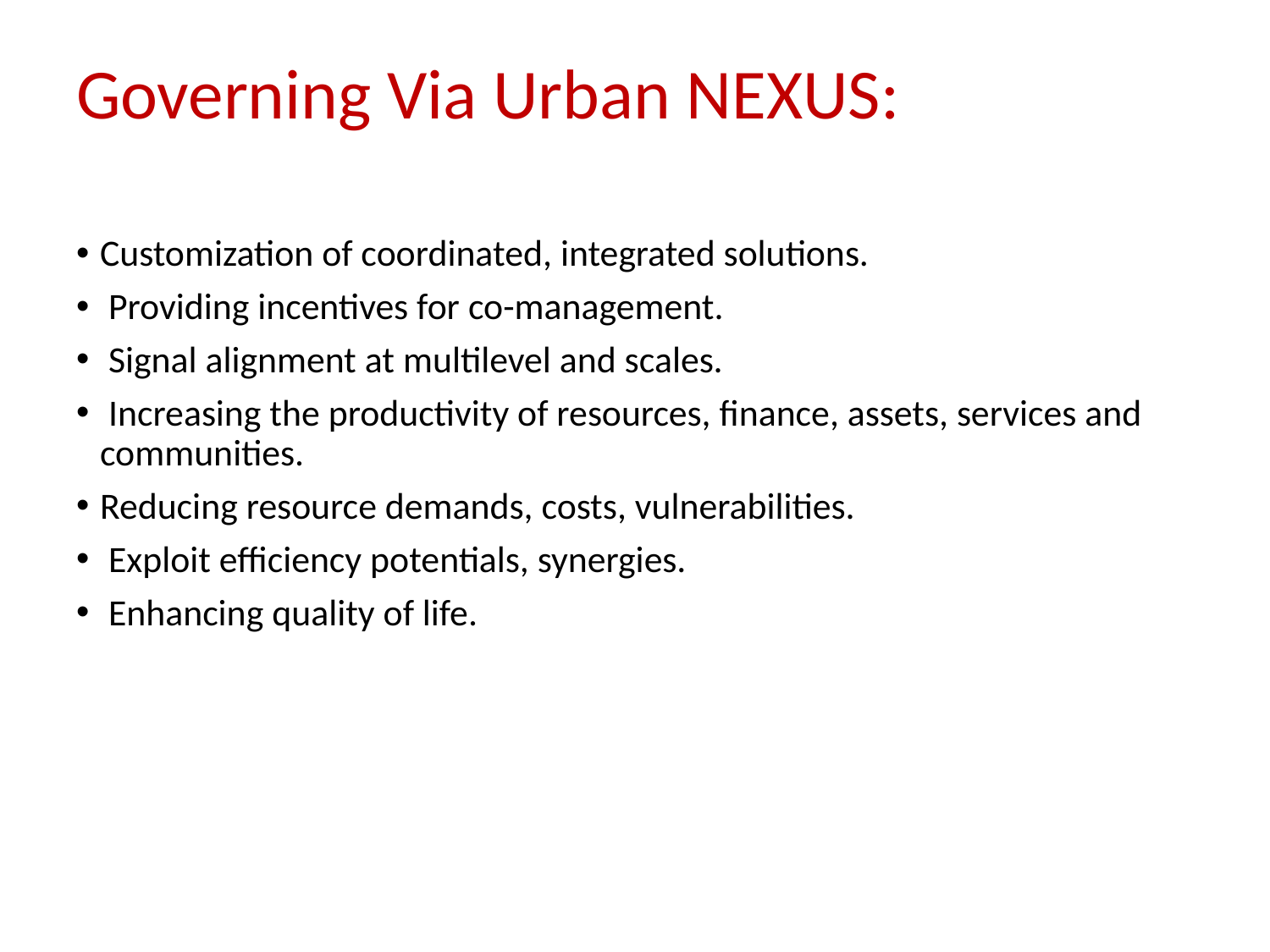

# Governing Via Urban NEXUS:
Customization of coordinated, integrated solutions.
 Providing incentives for co-management.
 Signal alignment at multilevel and scales.
 Increasing the productivity of resources, finance, assets, services and communities.
Reducing resource demands, costs, vulnerabilities.
 Exploit efficiency potentials, synergies.
 Enhancing quality of life.